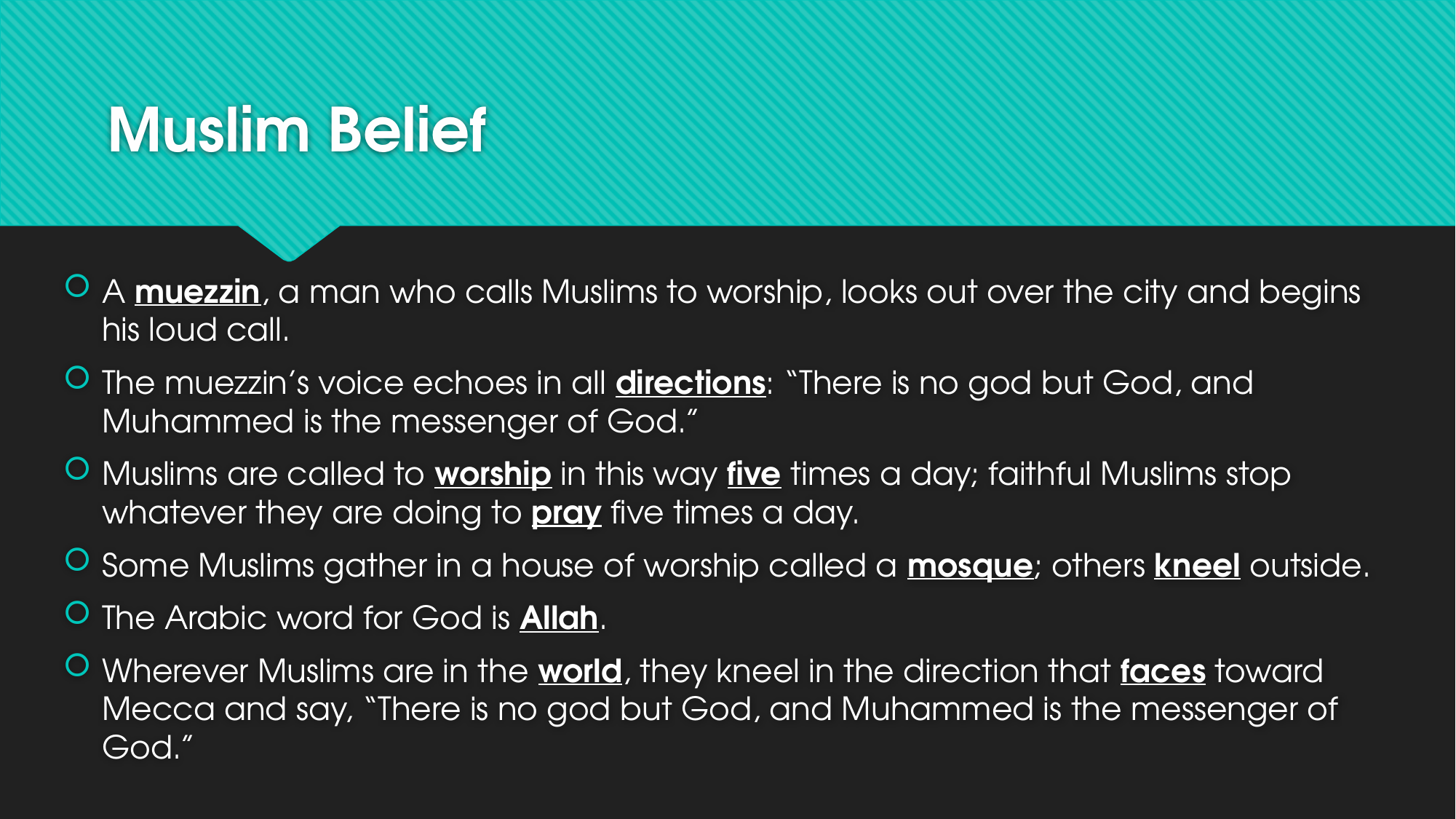

# Muslim Belief
A muezzin, a man who calls Muslims to worship, looks out over the city and begins his loud call.
The muezzin’s voice echoes in all directions: “There is no god but God, and Muhammed is the messenger of God.”
Muslims are called to worship in this way five times a day; faithful Muslims stop whatever they are doing to pray five times a day.
Some Muslims gather in a house of worship called a mosque; others kneel outside.
The Arabic word for God is Allah.
Wherever Muslims are in the world, they kneel in the direction that faces toward Mecca and say, “There is no god but God, and Muhammed is the messenger of God.”